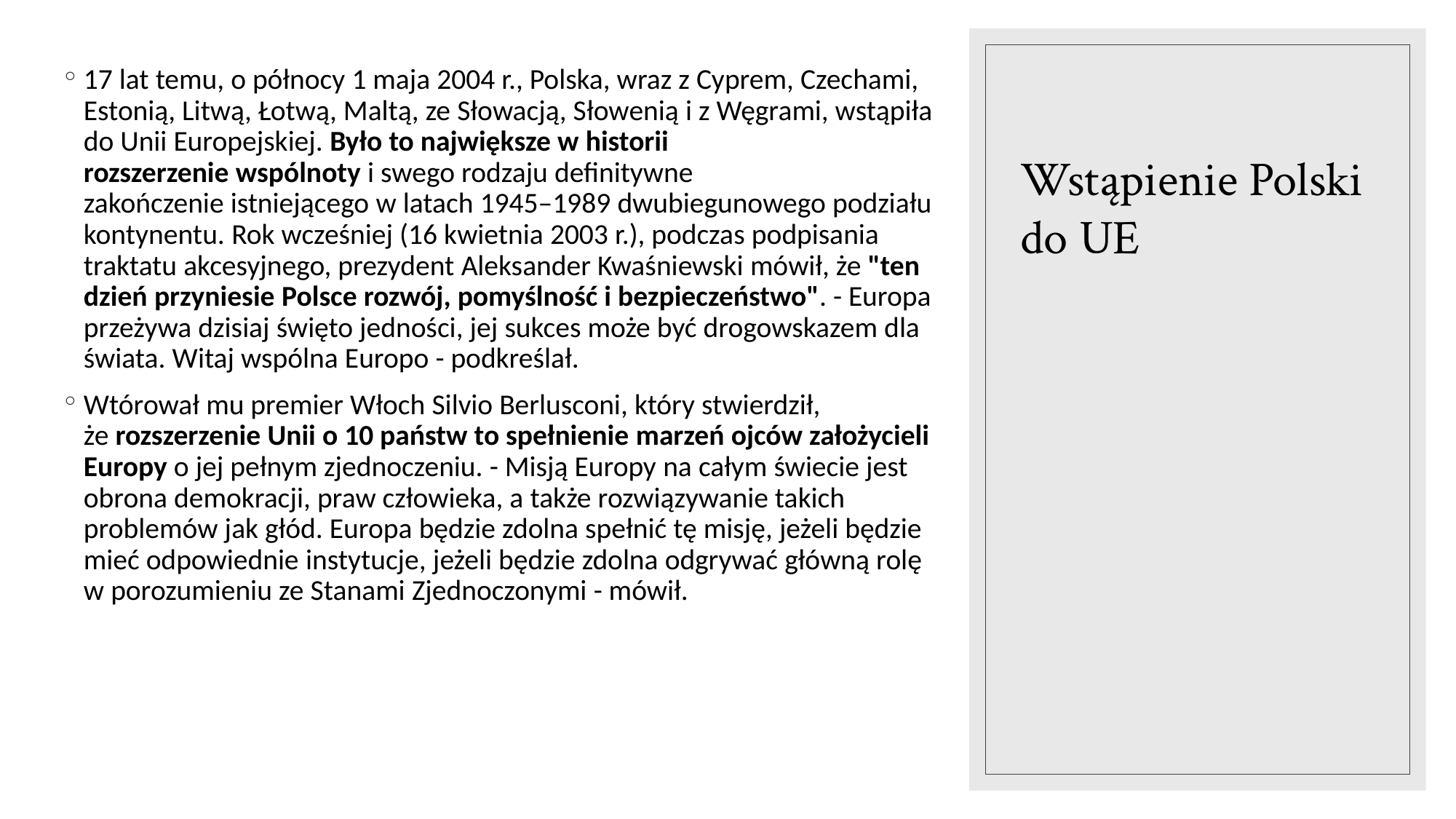

17 lat temu, o północy 1 maja 2004 r., Polska, wraz z Cyprem, Czechami, Estonią, Litwą, Łotwą, Maltą, ze Słowacją, Słowenią i z Węgrami, wstąpiła do Unii Europejskiej. Było to największe w historii rozszerzenie wspólnoty i swego rodzaju definitywne zakończenie istniejącego w latach 1945–1989 dwubiegunowego podziału kontynentu. Rok wcześniej (16 kwietnia 2003 r.), podczas podpisania traktatu akcesyjnego, prezydent Aleksander Kwaśniewski mówił, że "ten dzień przyniesie Polsce rozwój, pomyślność i bezpieczeństwo". - Europa przeżywa dzisiaj święto jedności, jej sukces może być drogowskazem dla świata. Witaj wspólna Europo - podkreślał.
Wtórował mu premier Włoch Silvio Berlusconi, który stwierdził, że rozszerzenie Unii o 10 państw to spełnienie marzeń ojców założycieli Europy o jej pełnym zjednoczeniu. - Misją Europy na całym świecie jest obrona demokracji, praw człowieka, a także rozwiązywanie takich problemów jak głód. Europa będzie zdolna spełnić tę misję, jeżeli będzie mieć odpowiednie instytucje, jeżeli będzie zdolna odgrywać główną rolę w porozumieniu ze Stanami Zjednoczonymi - mówił.
# Wstąpienie Polski do UE